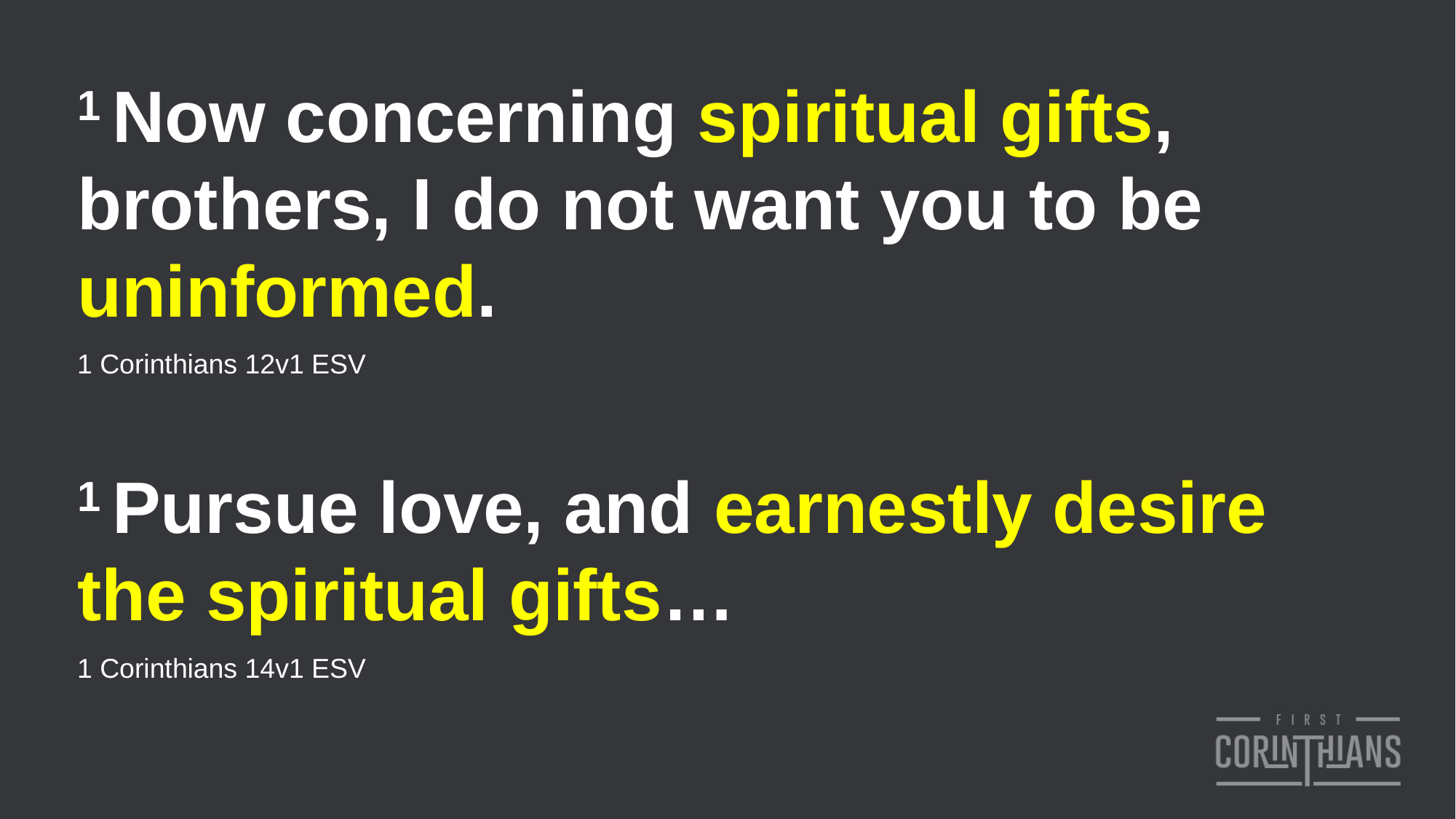

1 Now concerning spiritual gifts, brothers, I do not want you to be uninformed.
1 Corinthians 12v1 ESV

1 Pursue love, and earnestly desire the spiritual gifts…
1 Corinthians 14v1 ESV